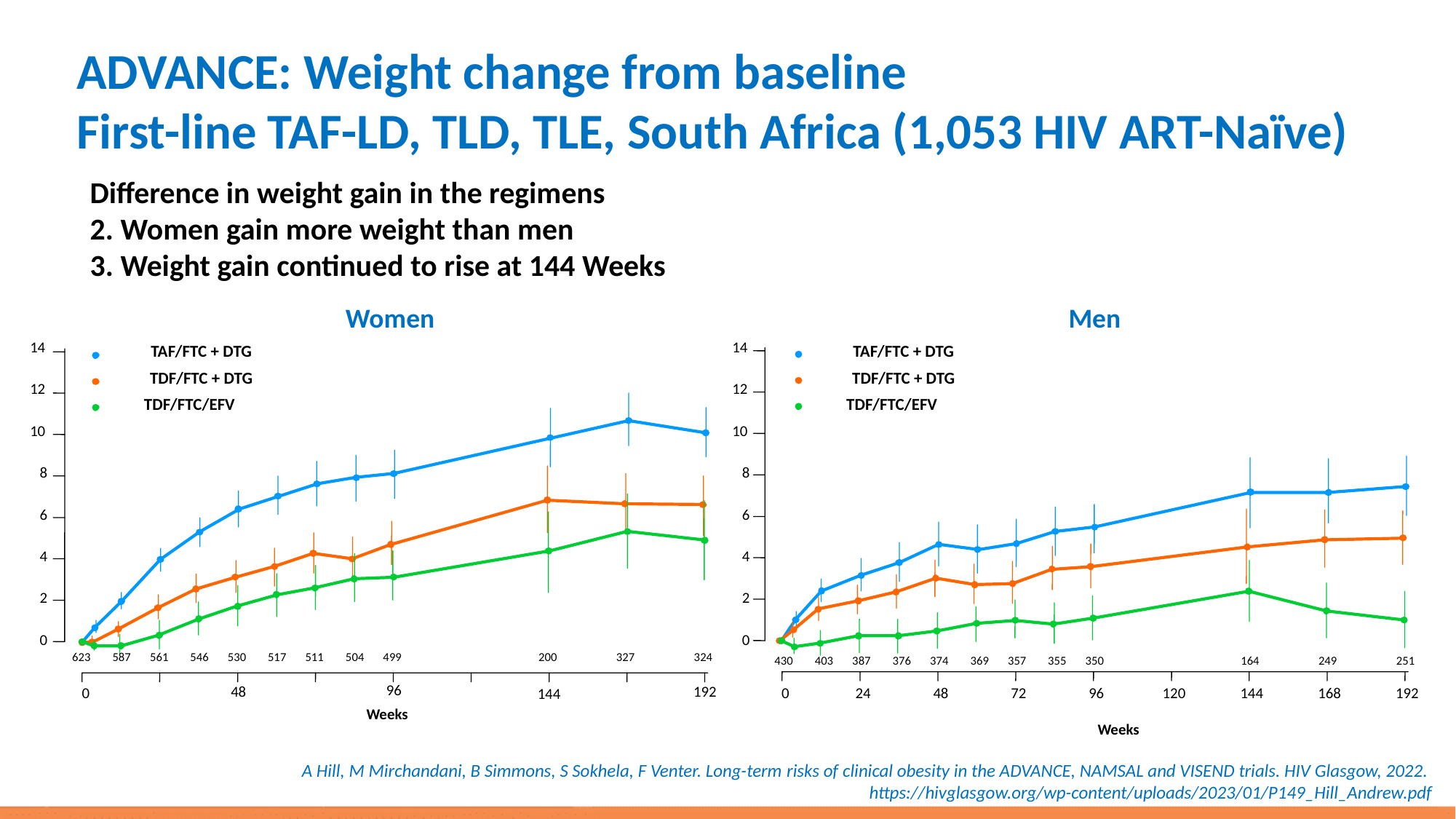

# ADVANCE: Weight change from baseline First-line TAF-LD, TLD, TLE, South Africa (1,053 HIV ART-Naïve)

Difference in weight gain in the regimens
2. Women gain more weight than men
3. Weight gain continued to rise at 144 Weeks
Women
Men
14
TAF/FTC + DTG

TDF/FTC + DTG
12
TDF/FTC/EFV
10
8
6
4
2
0
430
403
387
376
374
369
357
355
350
164
249
251
0
24
48
72
96
120
144
168
192
Weeks
14
TAF/FTC + DTG

TDF/FTC + DTG
12

TDF/FTC/EFV

10

8

6

4

2

0

623
587
561
546
530
517
511
504
499
200
327
324

96
48
192
0
144
Weeks

A Hill, M Mirchandani, B Simmons, S Sokhela, F Venter. Long-term risks of clinical obesity in the ADVANCE, NAMSAL and VISEND trials. HIV Glasgow, 2022. https://hivglasgow.org/wp-content/uploads/2023/01/P149_Hill_Andrew.pdf